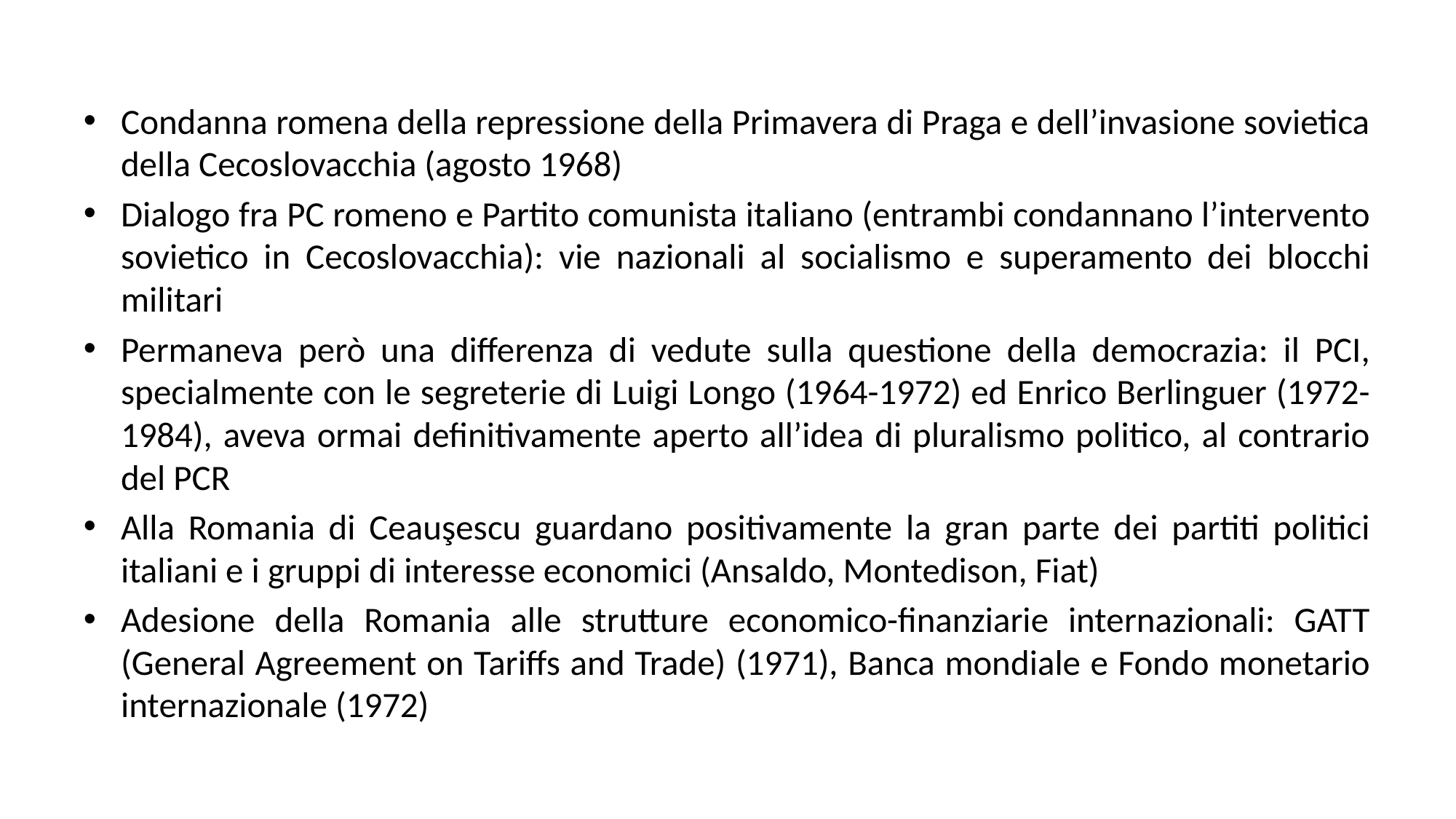

Condanna romena della repressione della Primavera di Praga e dell’invasione sovietica della Cecoslovacchia (agosto 1968)
Dialogo fra PC romeno e Partito comunista italiano (entrambi condannano l’intervento sovietico in Cecoslovacchia): vie nazionali al socialismo e superamento dei blocchi militari
Permaneva però una differenza di vedute sulla questione della democrazia: il PCI, specialmente con le segreterie di Luigi Longo (1964-1972) ed Enrico Berlinguer (1972-1984), aveva ormai definitivamente aperto all’idea di pluralismo politico, al contrario del PCR
Alla Romania di Ceauşescu guardano positivamente la gran parte dei partiti politici italiani e i gruppi di interesse economici (Ansaldo, Montedison, Fiat)
Adesione della Romania alle strutture economico-finanziarie internazionali: GATT (General Agreement on Tariffs and Trade) (1971), Banca mondiale e Fondo monetario internazionale (1972)